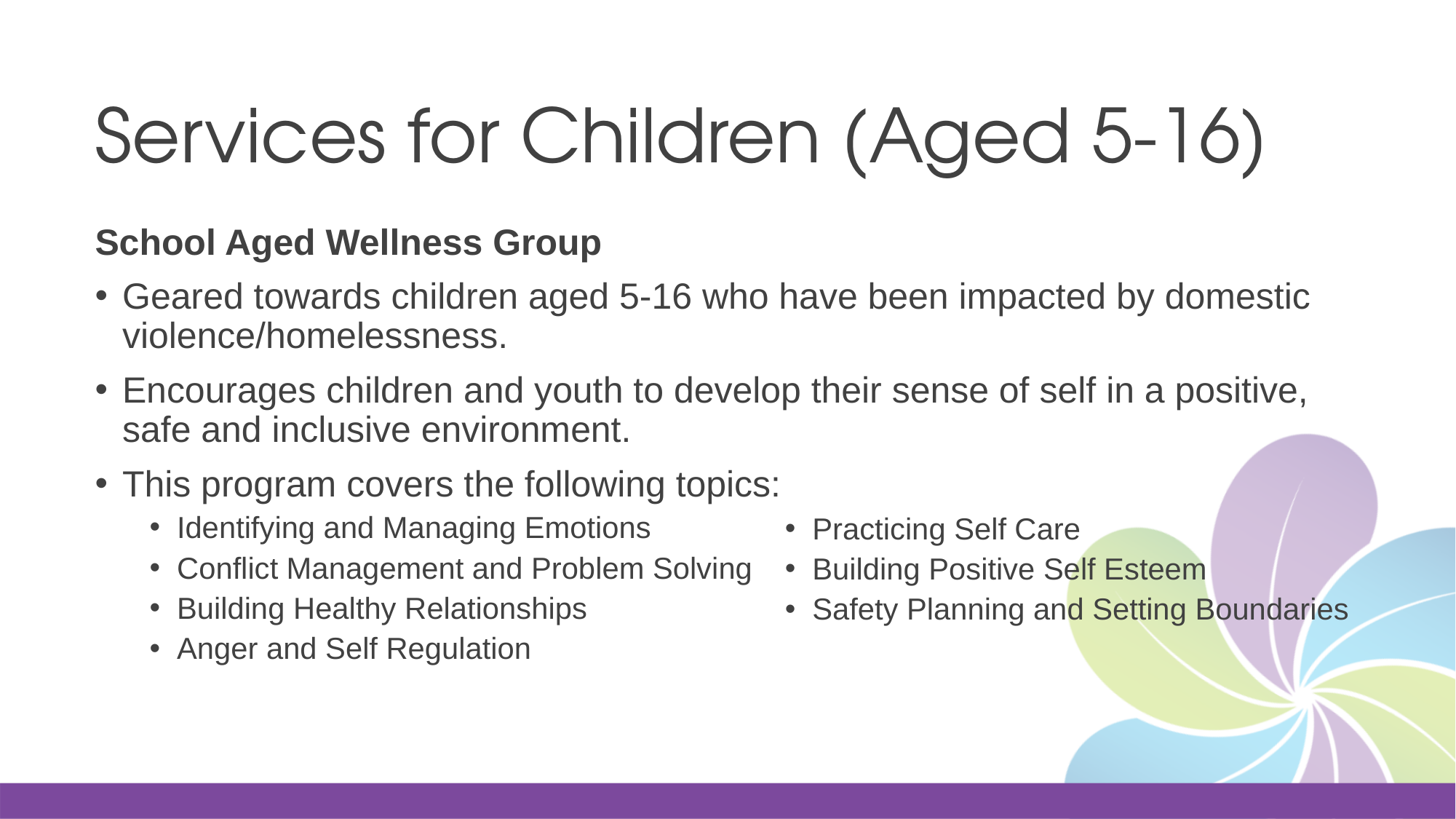

# Services for Children (Aged 5-16)
School Aged Wellness Group
Geared towards children aged 5-16 who have been impacted by domestic violence/homelessness.
Encourages children and youth to develop their sense of self in a positive, safe and inclusive environment.
This program covers the following topics:
Identifying and Managing Emotions
Conflict Management and Problem Solving
Building Healthy Relationships
Anger and Self Regulation
Practicing Self Care
Building Positive Self Esteem
Safety Planning and Setting Boundaries